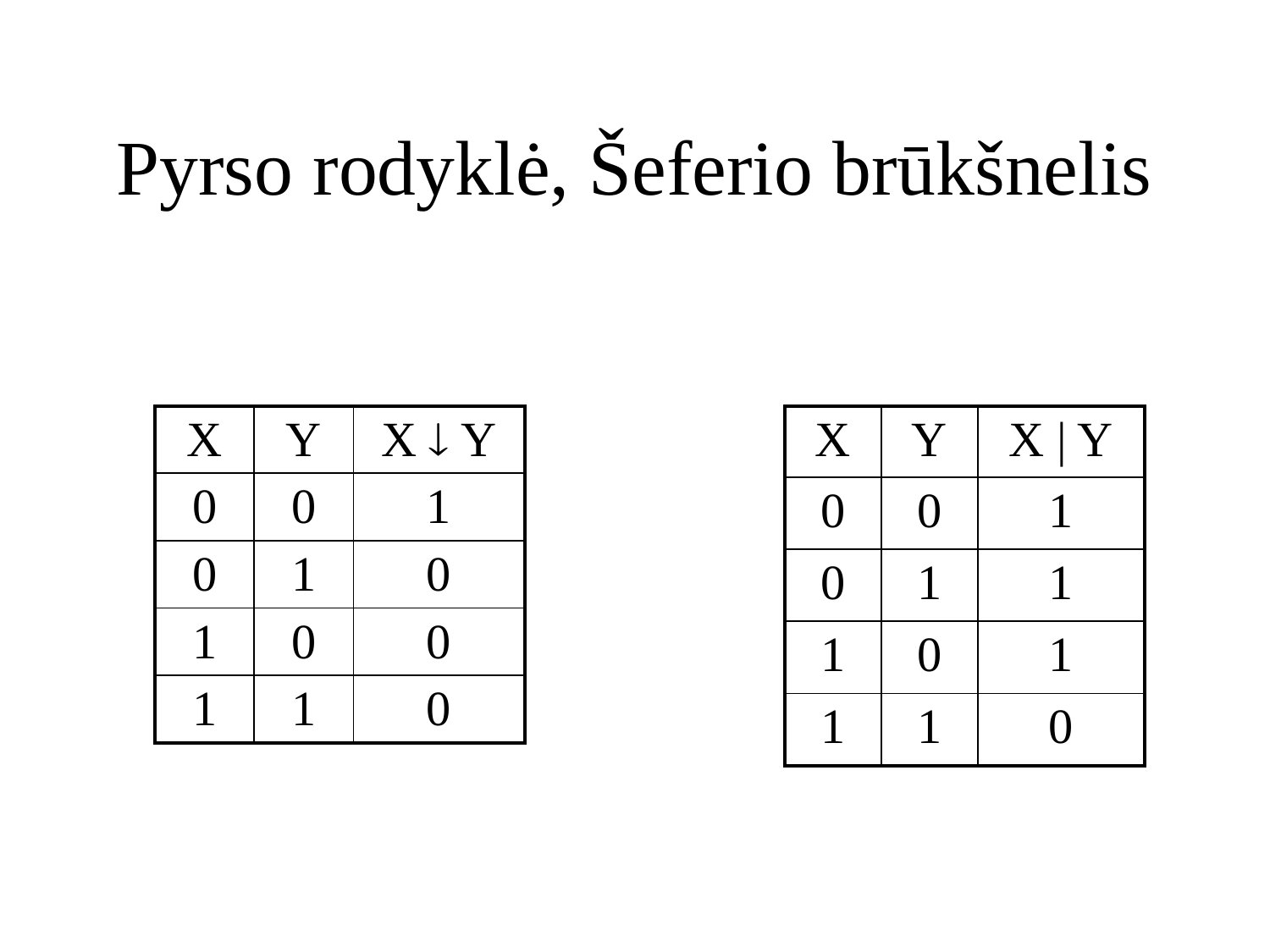

# Pyrso rodyklė, Šeferio brūkšnelis
| X | Y | X ↓ Y |
| --- | --- | --- |
| 0 | 0 | 1 |
| 0 | 1 | 0 |
| 1 | 0 | 0 |
| 1 | 1 | 0 |
| X | Y | X | Y |
| --- | --- | --- |
| 0 | 0 | 1 |
| 0 | 1 | 1 |
| 1 | 0 | 1 |
| 1 | 1 | 0 |